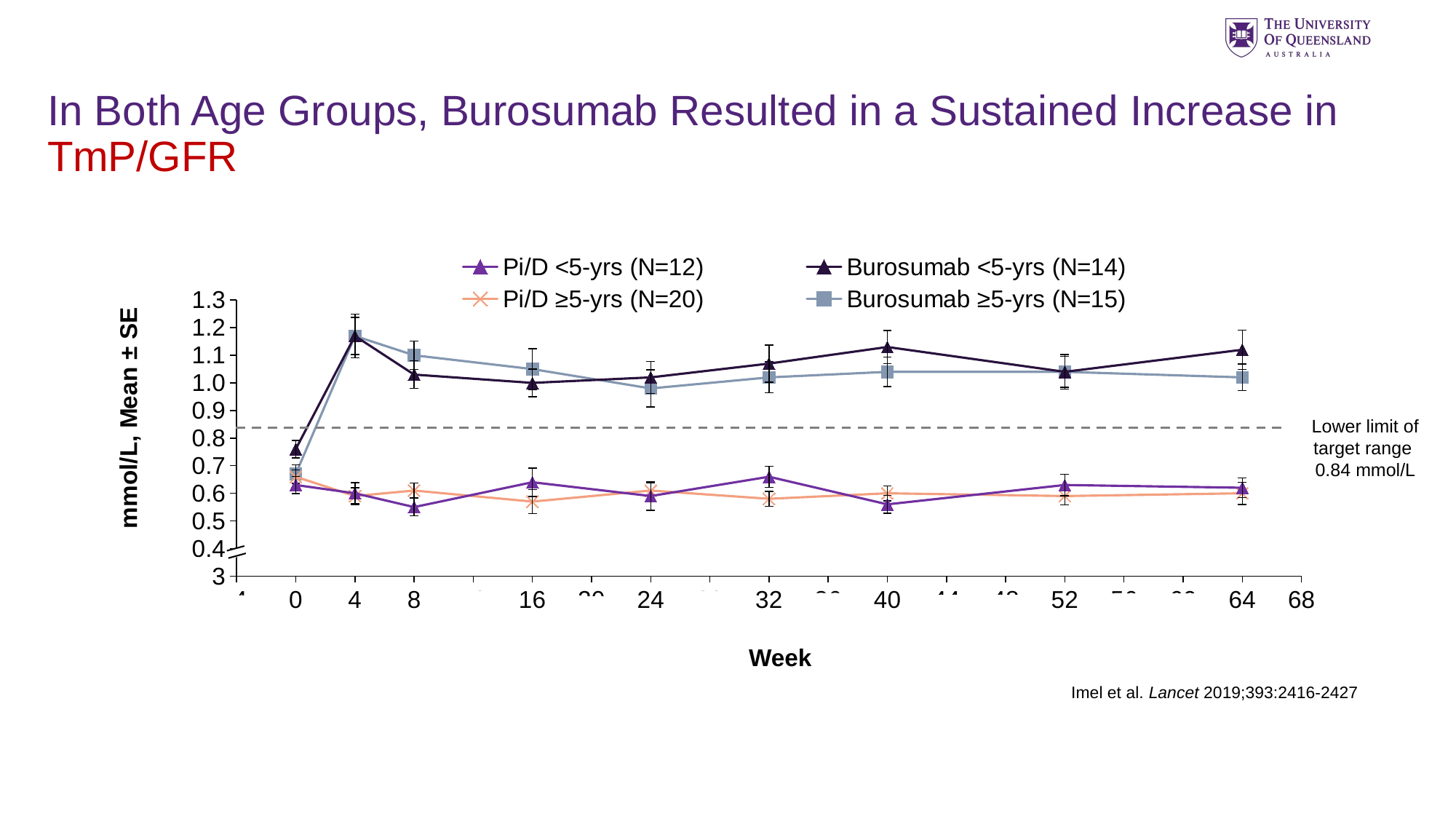

In Both Age Groups, Burosumab Resulted in a Sustained Increase in TmP/GFR

### Chart

| Category | Pi/D <5-yrs (N=12) | Burosumab <5-yrs (N=14) | Pi/D ≥5-yrs (N=20) | Burosumab ≥5-yrs (N=15) |
|---|---|---|---|---|
Lower limit of target range
0.84 mmol/L

Week
Imel et al. Lancet 2019;393:2416-2427